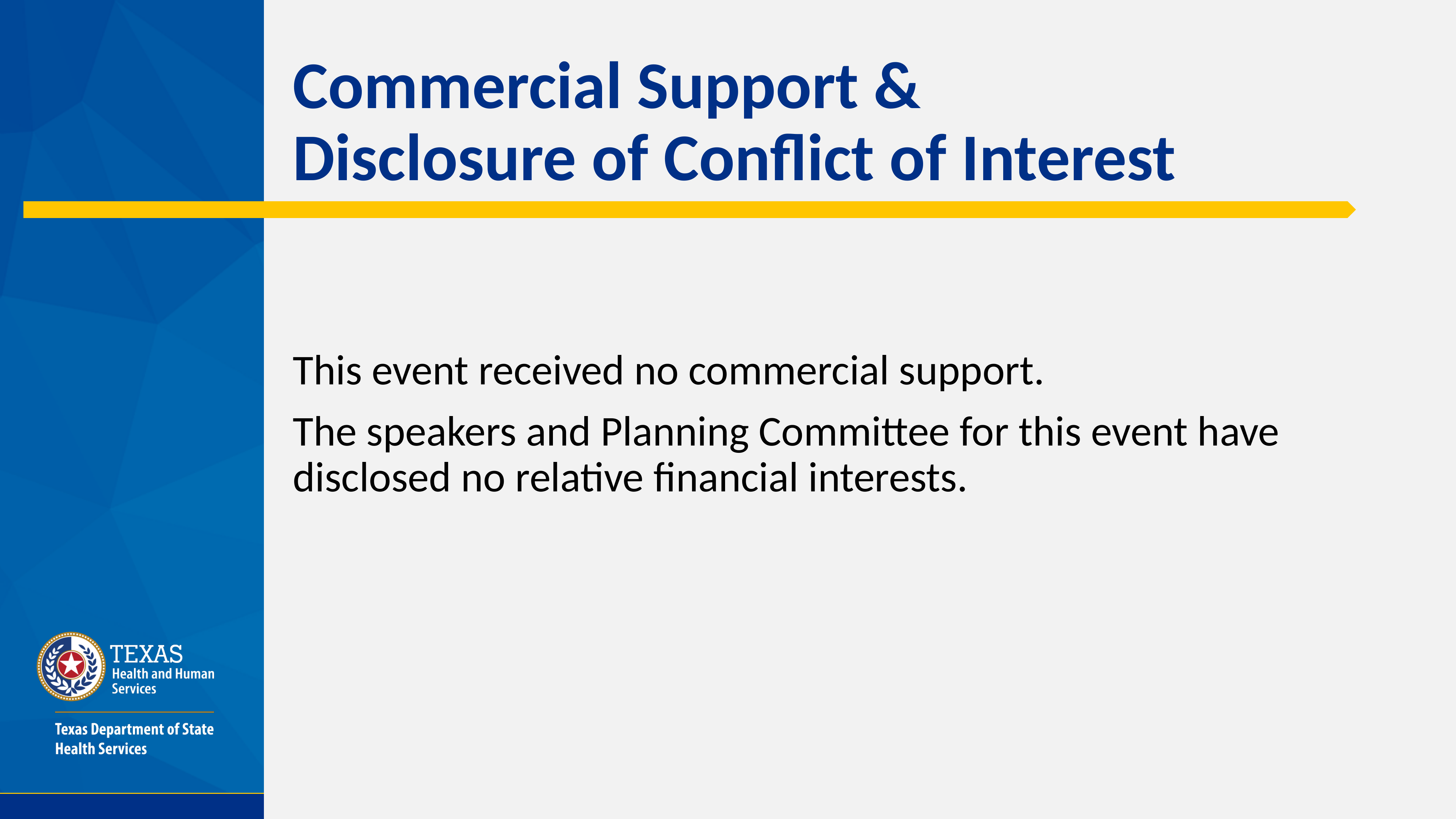

# Commercial Support & Disclosure of Conflict of Interest

This event received no commercial support.
The speakers and Planning Committee for this event have disclosed no relative financial interests.